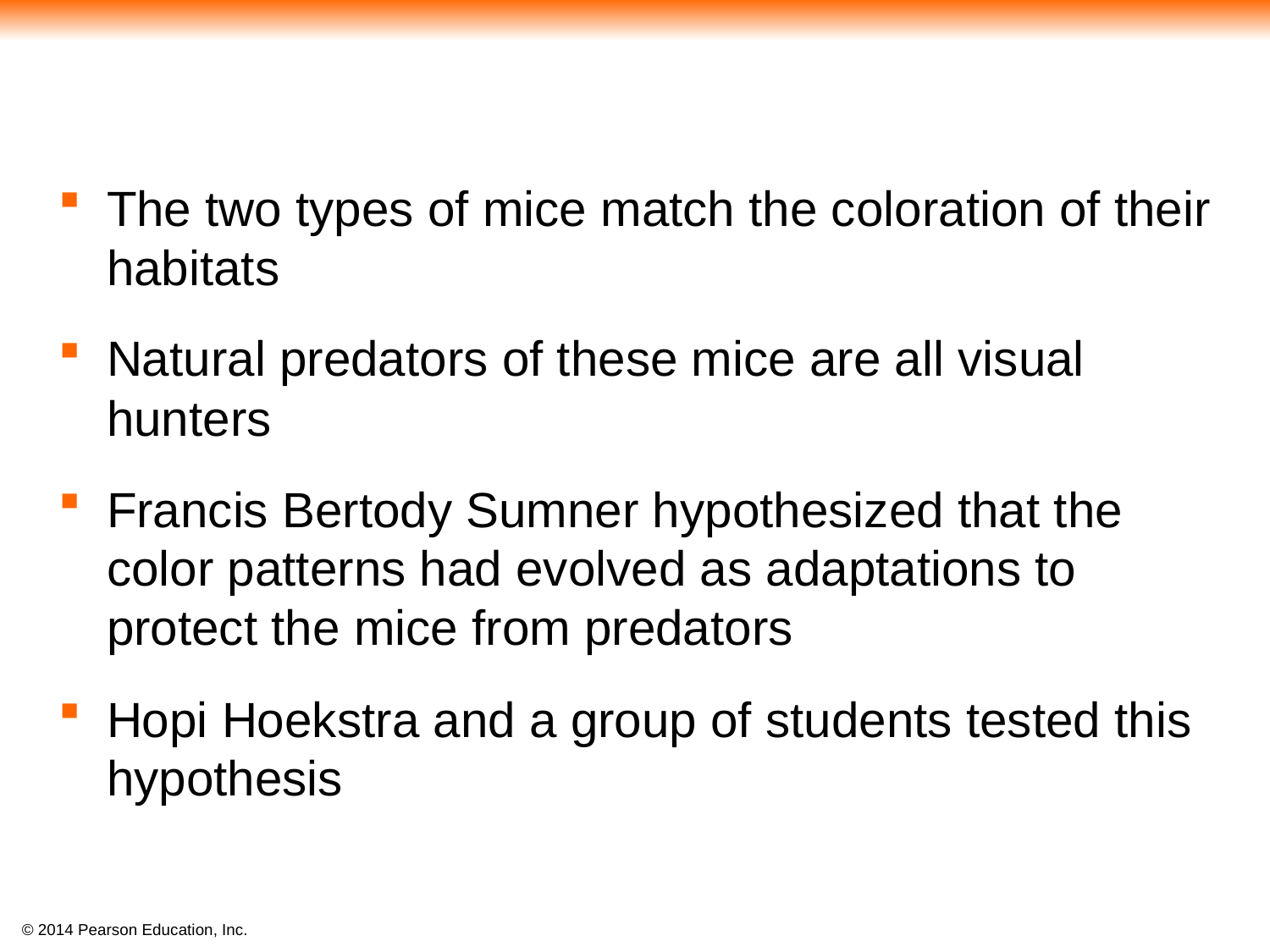

The two types of mice match the coloration of their habitats
Natural predators of these mice are all visual hunters
Francis Bertody Sumner hypothesized that the color patterns had evolved as adaptations to protect the mice from predators
Hopi Hoekstra and a group of students tested this hypothesis